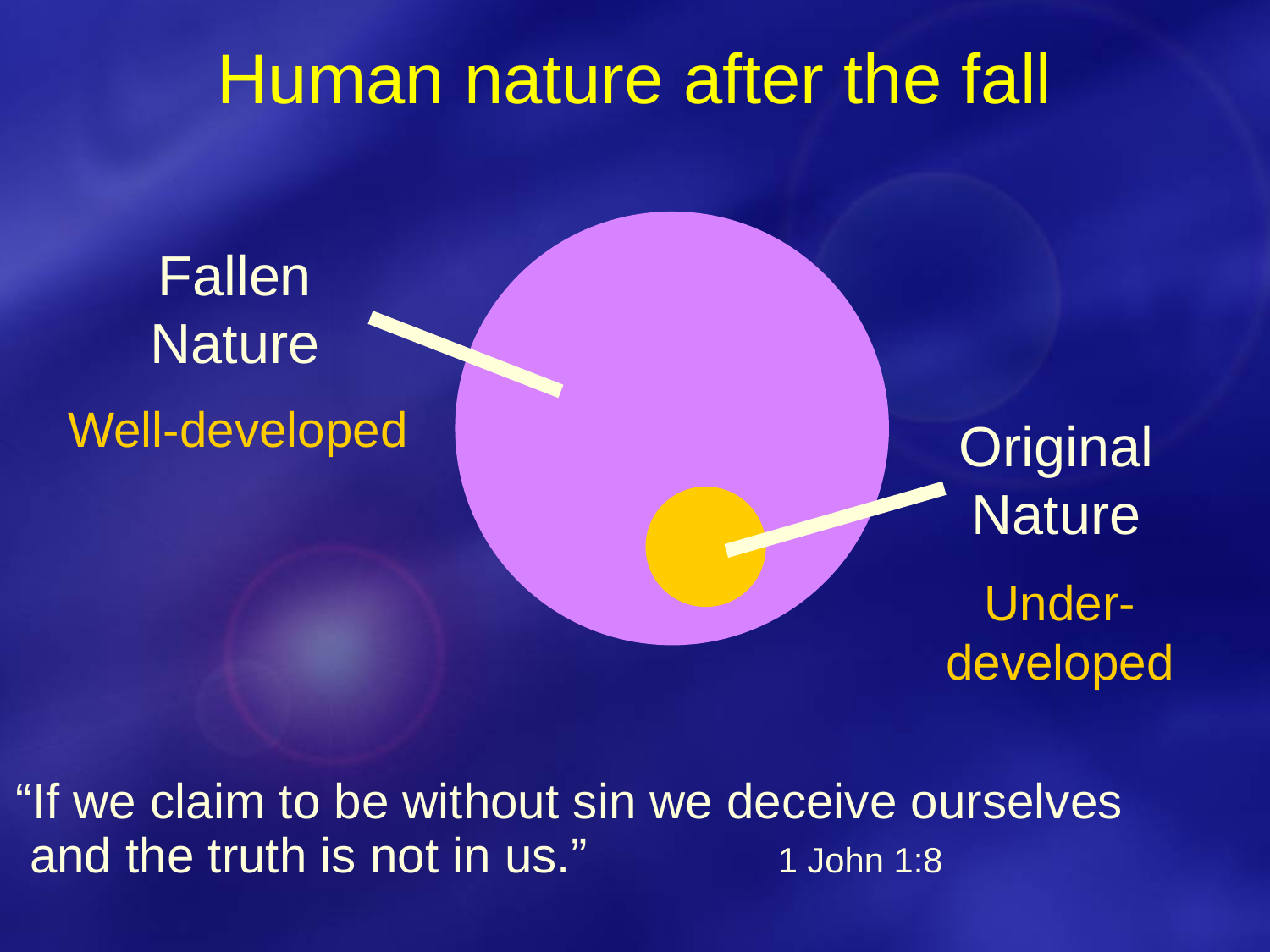

Human nature after the fall

Fallen Nature

Well-developed
Original Nature

Under-developed
“If we claim to be without sin we deceive ourselves
 and the truth is not in us.” 		1 John 1:8